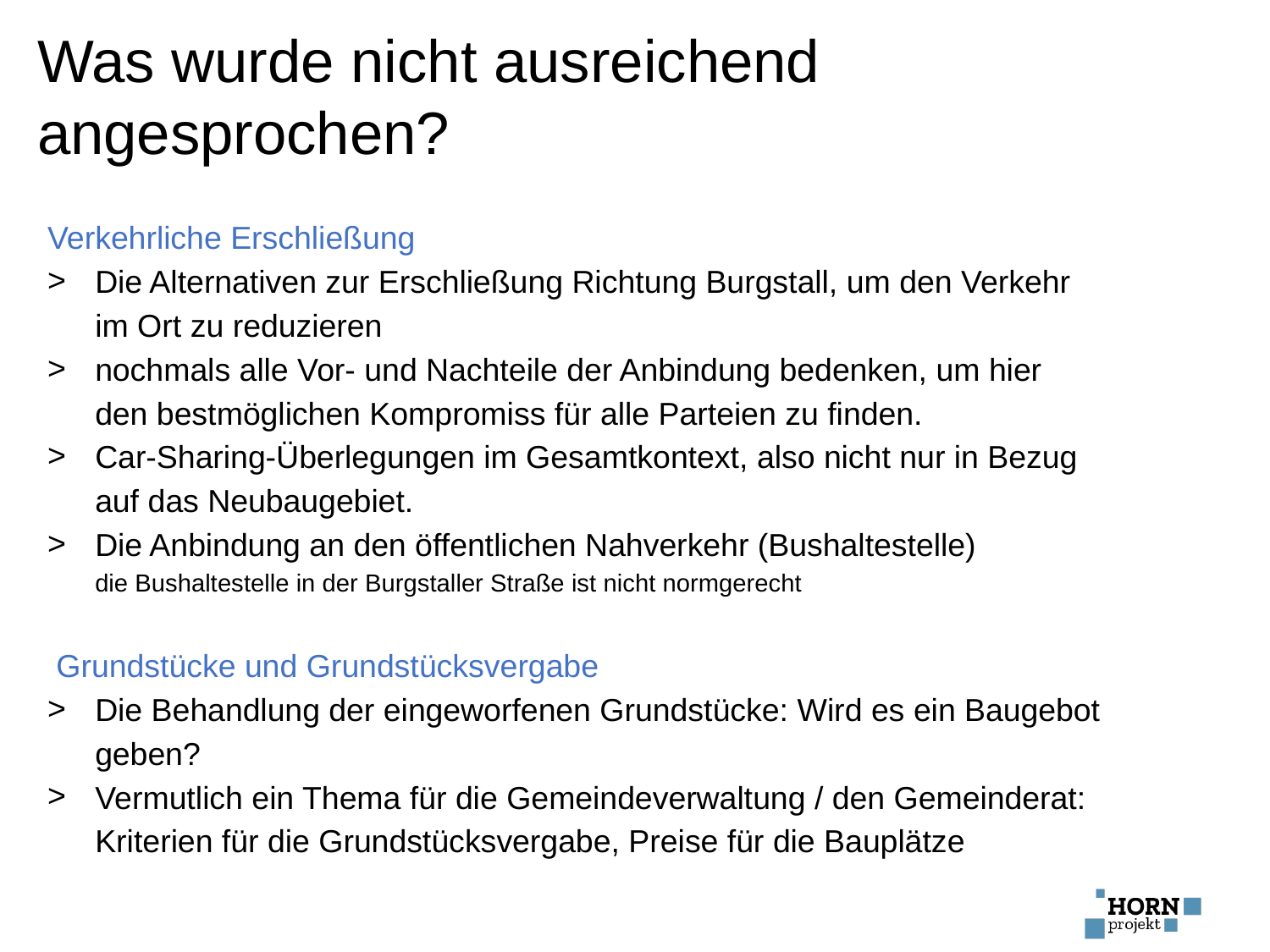

Was wurde nicht ausreichend angesprochen?
Verkehrliche Erschließung
Die Alternativen zur Erschließung Richtung Burgstall, um den Verkehr
im Ort zu reduzieren
nochmals alle Vor- und Nachteile der Anbindung bedenken, um hier
den bestmöglichen Kompromiss für alle Parteien zu finden.
Car-Sharing-Überlegungen im Gesamtkontext, also nicht nur in Bezug
auf das Neubaugebiet.
Die Anbindung an den öffentlichen Nahverkehr (Bushaltestelle)
die Bushaltestelle in der Burgstaller Straße ist nicht normgerecht

 Grundstücke und Grundstücksvergabe
Die Behandlung der eingeworfenen Grundstücke: Wird es ein Baugebot geben?
Vermutlich ein Thema für die Gemeindeverwaltung / den Gemeinderat: Kriterien für die Grundstücksvergabe, Preise für die Bauplätze